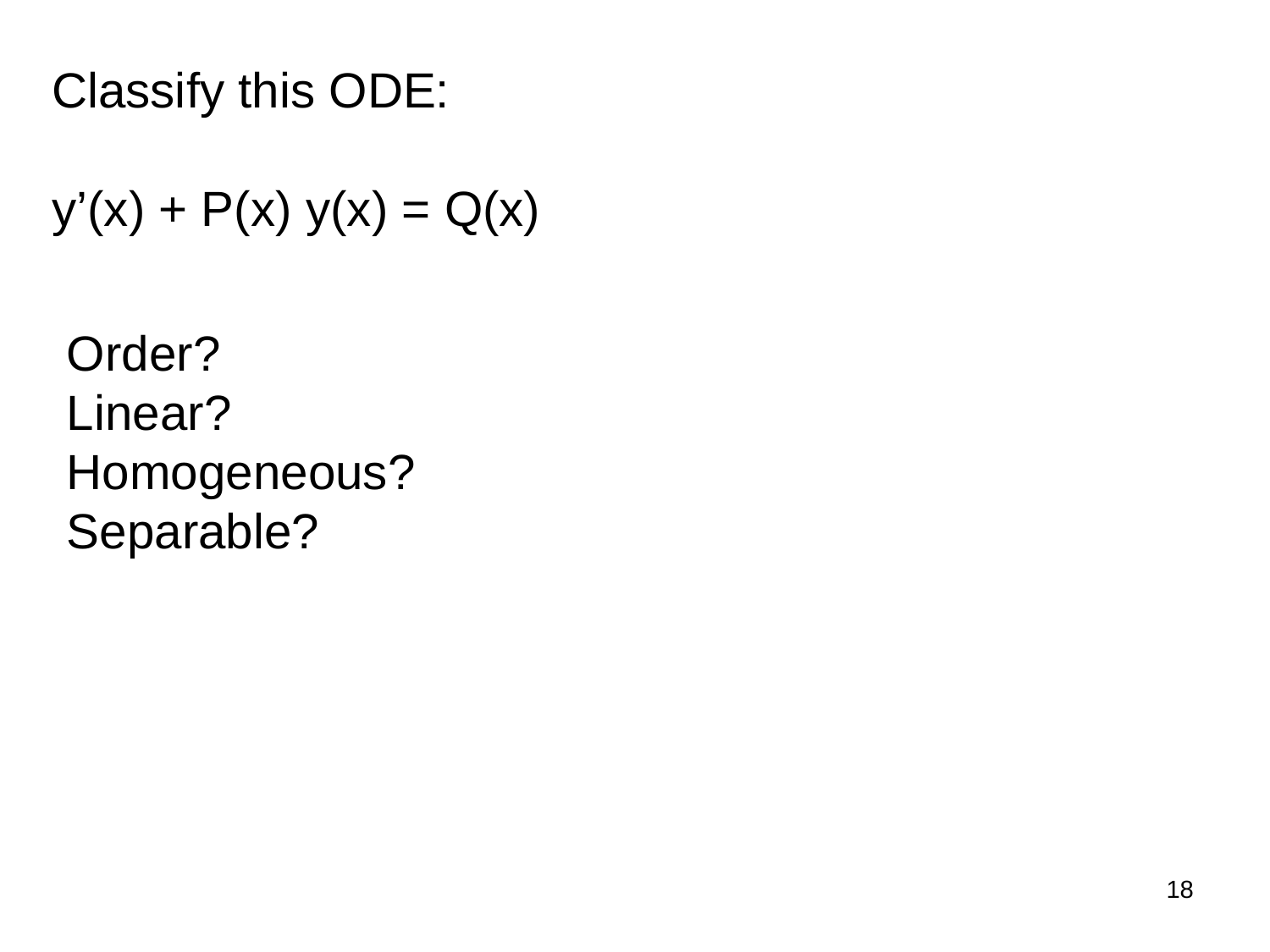

Classify this ODE:

y’(x) + P(x) y(x) = Q(x)
Order?
Linear?
Homogeneous?
Separable?
18